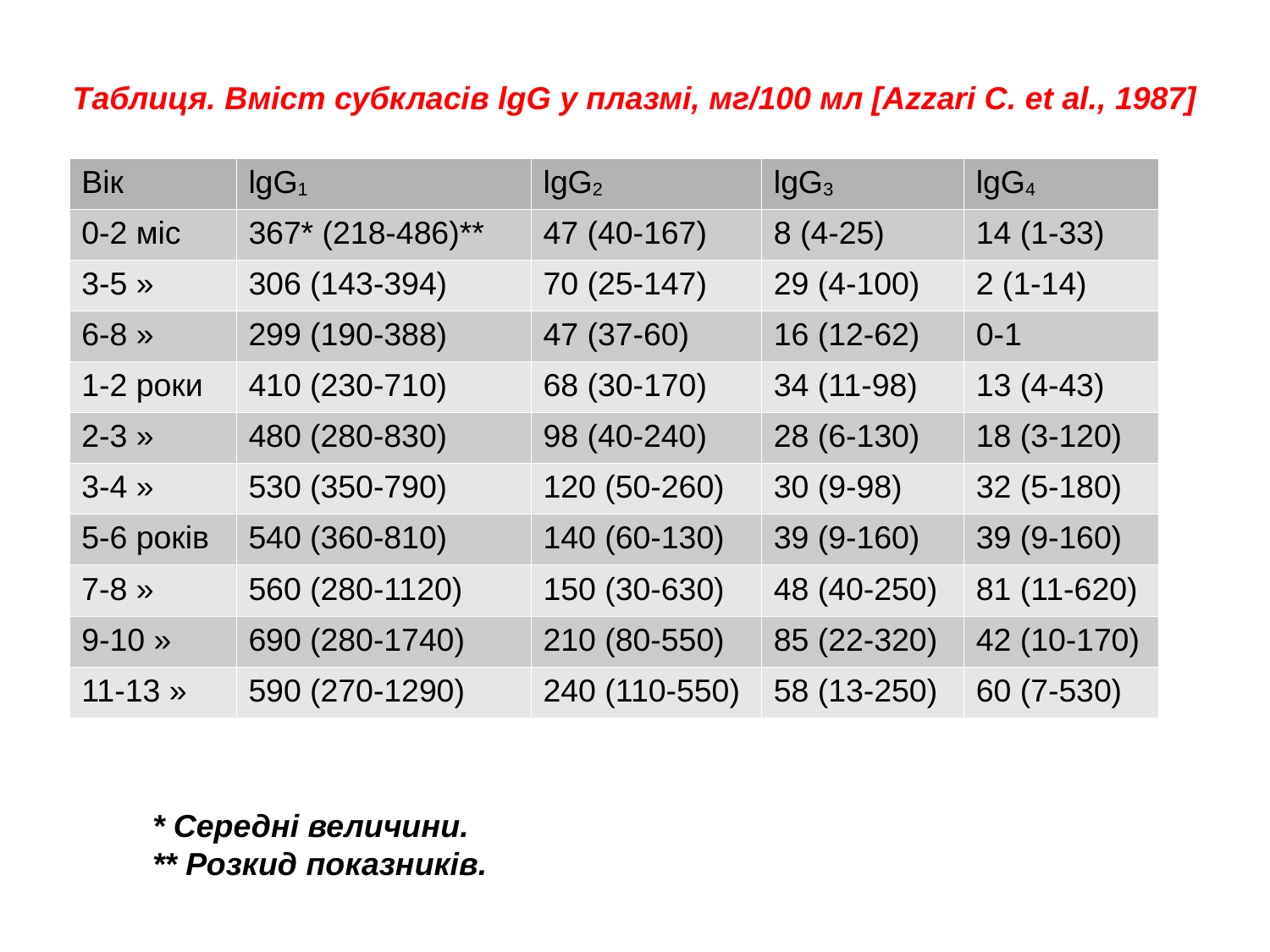

Таблиця. Вміст субкласів lgG у плазмі, мг/100 мл [Azzari C. et al., 1987]
| Вік | lgG1 | lgG2 | lgG3 | lgG4 |
| --- | --- | --- | --- | --- |
| 0-2 міс | 367\* (218-486)\*\* | 47 (40-167) | 8 (4-25) | 14 (1-33) |
| 3-5 » | 306 (143-394) | 70 (25-147) | 29 (4-100) | 2 (1-14) |
| 6-8 » | 299 (190-388) | 47 (37-60) | 16 (12-62) | 0-1 |
| 1-2 роки | 410 (230-710) | 68 (30-170) | 34 (11-98) | 13 (4-43) |
| 2-3 » | 480 (280-830) | 98 (40-240) | 28 (6-130) | 18 (3-120) |
| 3-4 » | 530 (350-790) | 120 (50-260) | 30 (9-98) | 32 (5-180) |
| 5-6 років | 540 (360-810) | 140 (60-130) | 39 (9-160) | 39 (9-160) |
| 7-8 » | 560 (280-1120) | 150 (30-630) | 48 (40-250) | 81 (11-620) |
| 9-10 » | 690 (280-1740) | 210 (80-550) | 85 (22-320) | 42 (10-170) |
| 11-13 » | 590 (270-1290) | 240 (110-550) | 58 (13-250) | 60 (7-530) |
* Середні величини.
** Розкид показників.